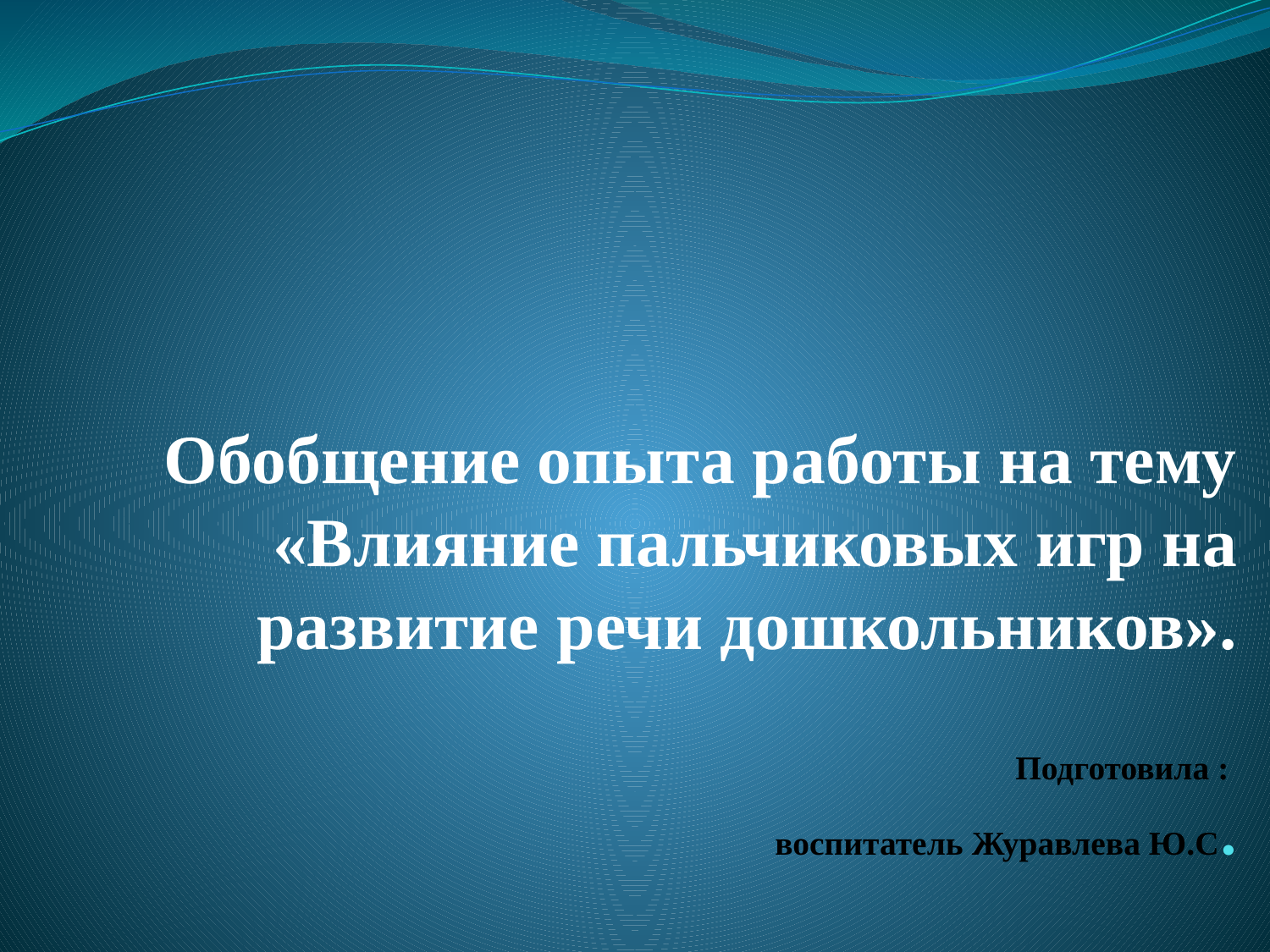

# Обобщение опыта работы на тему «Влияние пальчиковых игр на развитие речи дошкольников».   Подготовила : воспитатель Журавлева Ю.С.